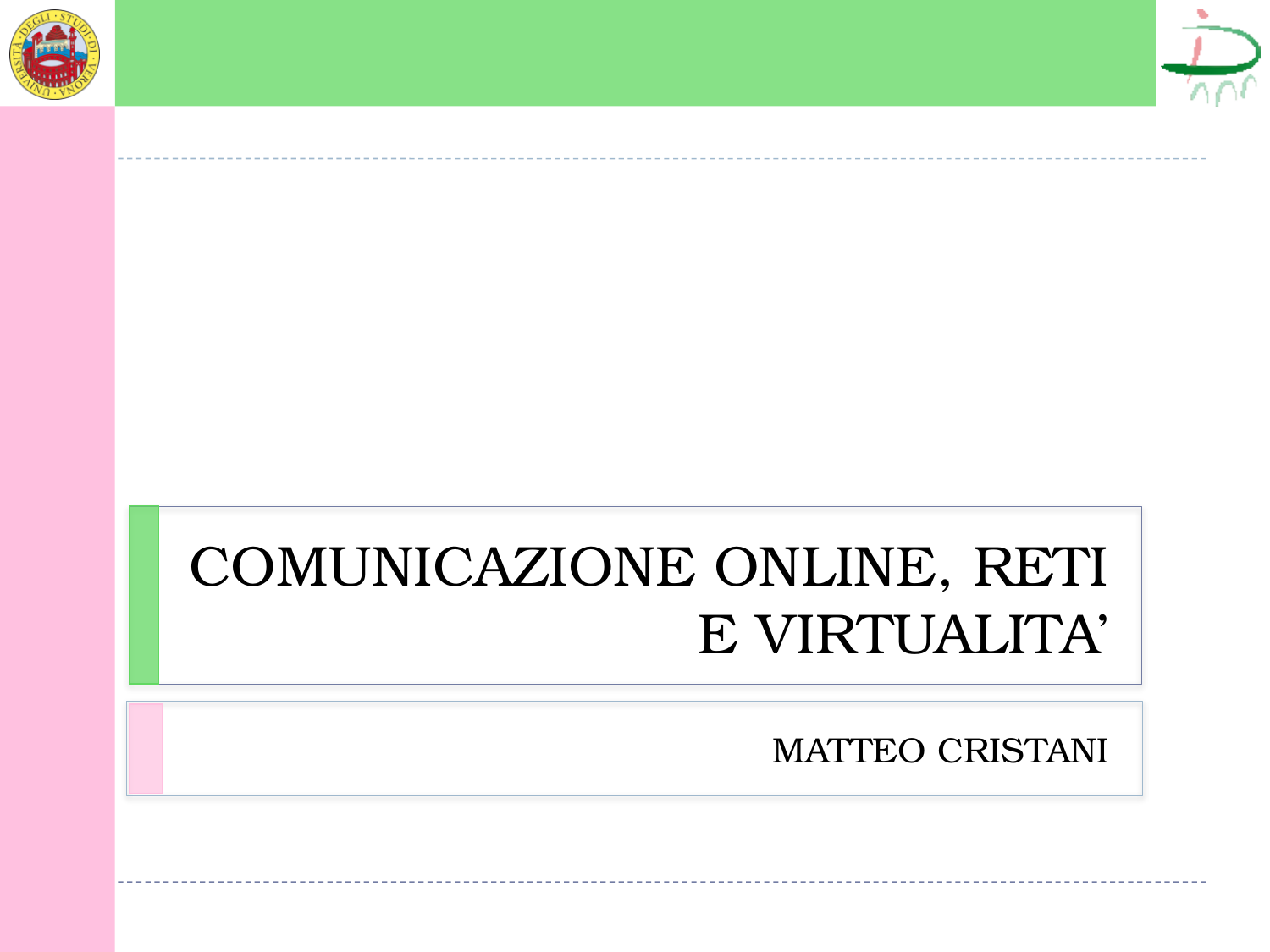

# COMUNICAZIONE ONLINE, RETI E VIRTUALITA’
MATTEO CRISTANI